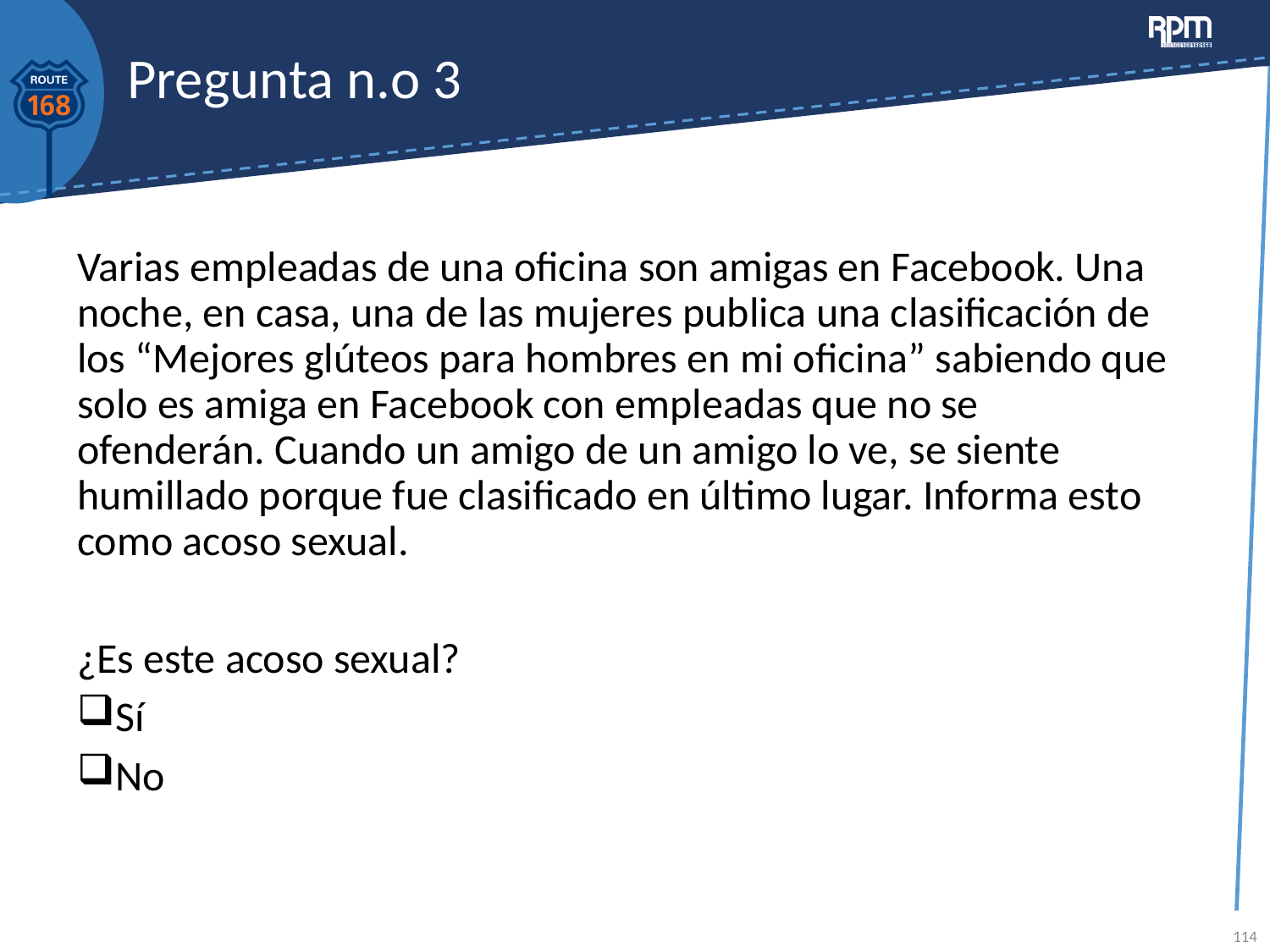

# Pregunta n.o 3
Varias empleadas de una oficina son amigas en Facebook. Una noche, en casa, una de las mujeres publica una clasificación de los “Mejores glúteos para hombres en mi oficina” sabiendo que solo es amiga en Facebook con empleadas que no se ofenderán. Cuando un amigo de un amigo lo ve, se siente humillado porque fue clasificado en último lugar. Informa esto como acoso sexual.

¿Es este acoso sexual?
Sí
No
114